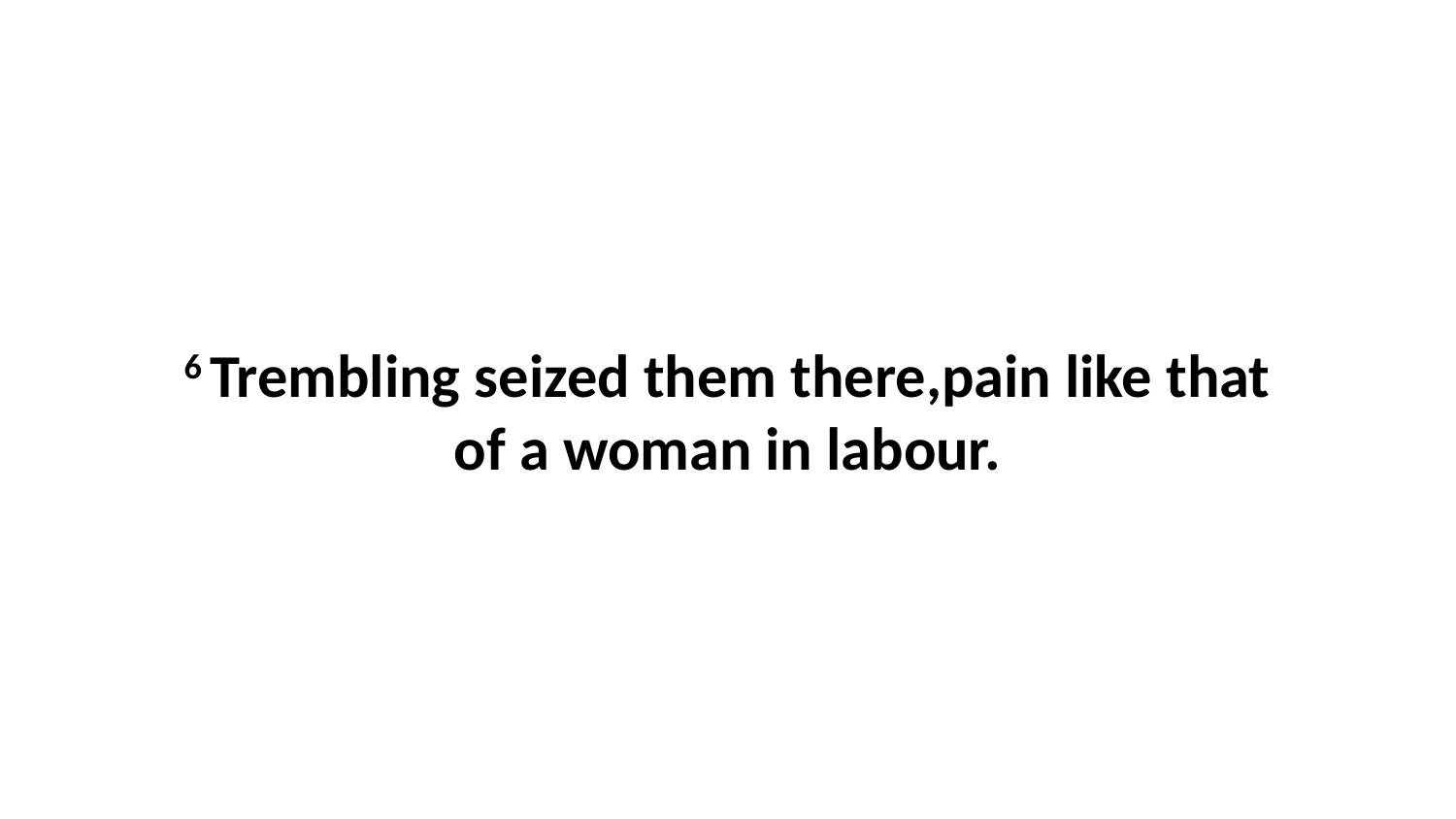

6 Trembling seized them there,pain like that of a woman in labour.